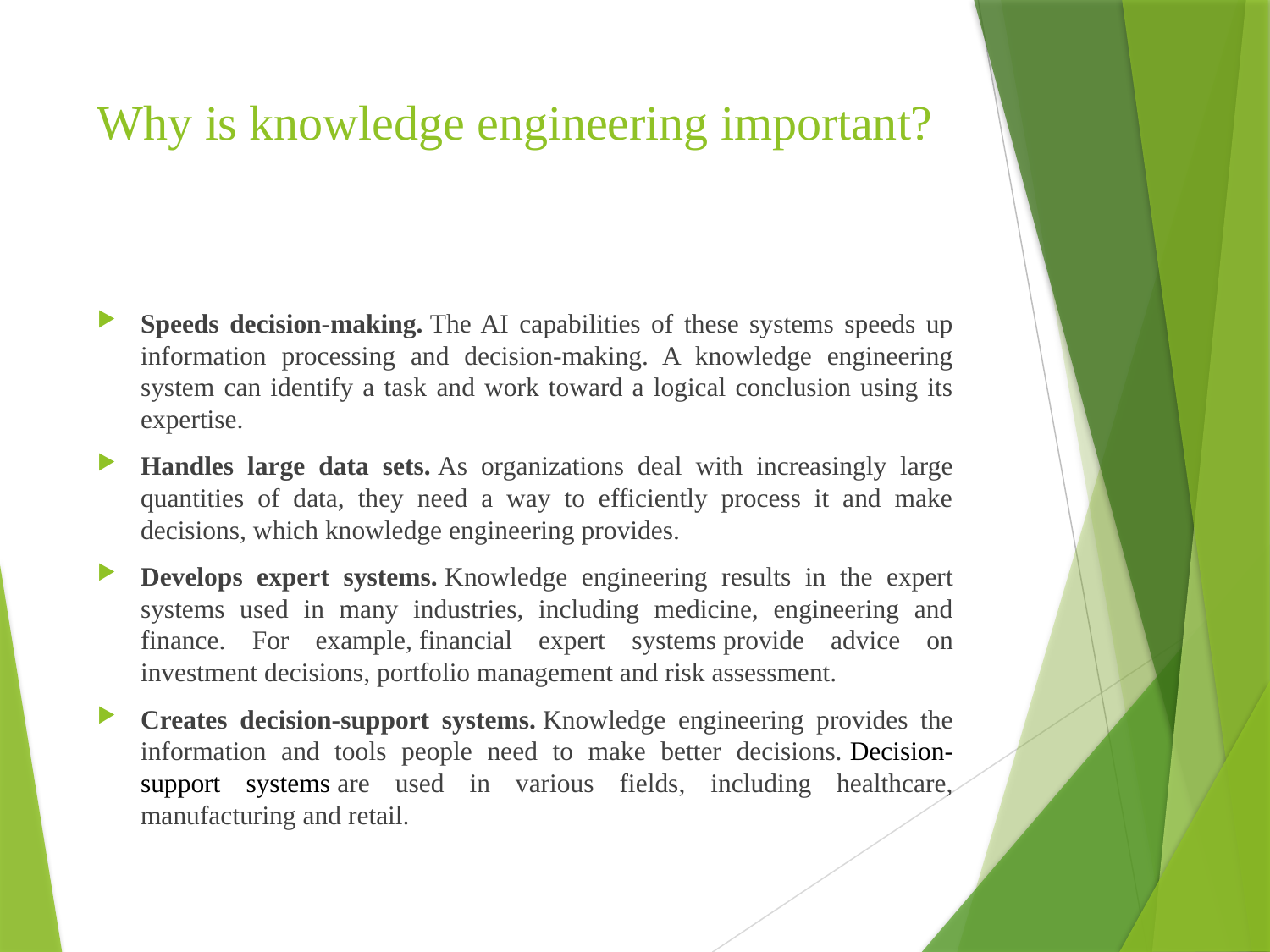

# Why is knowledge engineering important?
Speeds decision-making. The AI capabilities of these systems speeds up information processing and decision-making. A knowledge engineering system can identify a task and work toward a logical conclusion using its expertise.
Handles large data sets. As organizations deal with increasingly large quantities of data, they need a way to efficiently process it and make decisions, which knowledge engineering provides.
Develops expert systems. Knowledge engineering results in the expert systems used in many industries, including medicine, engineering and finance. For example, financial expert systems provide advice on investment decisions, portfolio management and risk assessment.
Creates decision-support systems. Knowledge engineering provides the information and tools people need to make better decisions. Decision-support systems are used in various fields, including healthcare, manufacturing and retail.